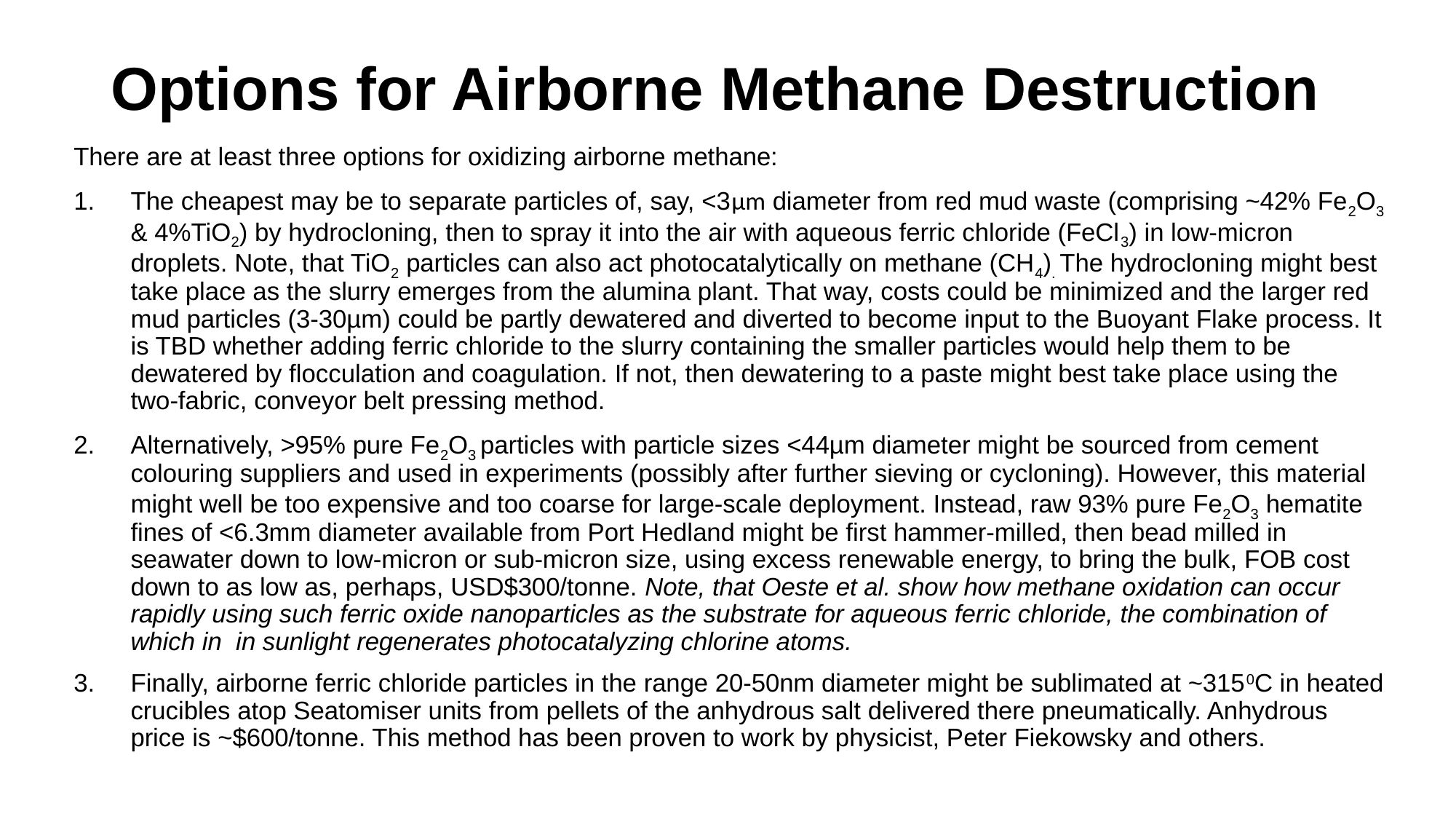

# Options for Airborne Methane Destruction
There are at least three options for oxidizing airborne methane:
The cheapest may be to separate particles of, say, <3µm diameter from red mud waste (comprising ~42% Fe2O3 & 4%TiO2) by hydrocloning, then to spray it into the air with aqueous ferric chloride (FeCl3) in low-micron droplets. Note, that TiO2 particles can also act photocatalytically on methane (CH4). The hydrocloning might best take place as the slurry emerges from the alumina plant. That way, costs could be minimized and the larger red mud particles (3-30µm) could be partly dewatered and diverted to become input to the Buoyant Flake process. It is TBD whether adding ferric chloride to the slurry containing the smaller particles would help them to be dewatered by flocculation and coagulation. If not, then dewatering to a paste might best take place using the two-fabric, conveyor belt pressing method.
Alternatively, >95% pure Fe2O3 particles with particle sizes <44µm diameter might be sourced from cement colouring suppliers and used in experiments (possibly after further sieving or cycloning). However, this material might well be too expensive and too coarse for large-scale deployment. Instead, raw 93% pure Fe2O3 hematite fines of <6.3mm diameter available from Port Hedland might be first hammer-milled, then bead milled in seawater down to low-micron or sub-micron size, using excess renewable energy, to bring the bulk, FOB cost down to as low as, perhaps, USD$300/tonne. Note, that Oeste et al. show how methane oxidation can occur rapidly using such ferric oxide nanoparticles as the substrate for aqueous ferric chloride, the combination of which in  in sunlight regenerates photocatalyzing chlorine atoms.
Finally, airborne ferric chloride particles in the range 20-50nm diameter might be sublimated at ~3150C in heated crucibles atop Seatomiser units from pellets of the anhydrous salt delivered there pneumatically. Anhydrous price is ~$600/tonne. This method has been proven to work by physicist, Peter Fiekowsky and others.